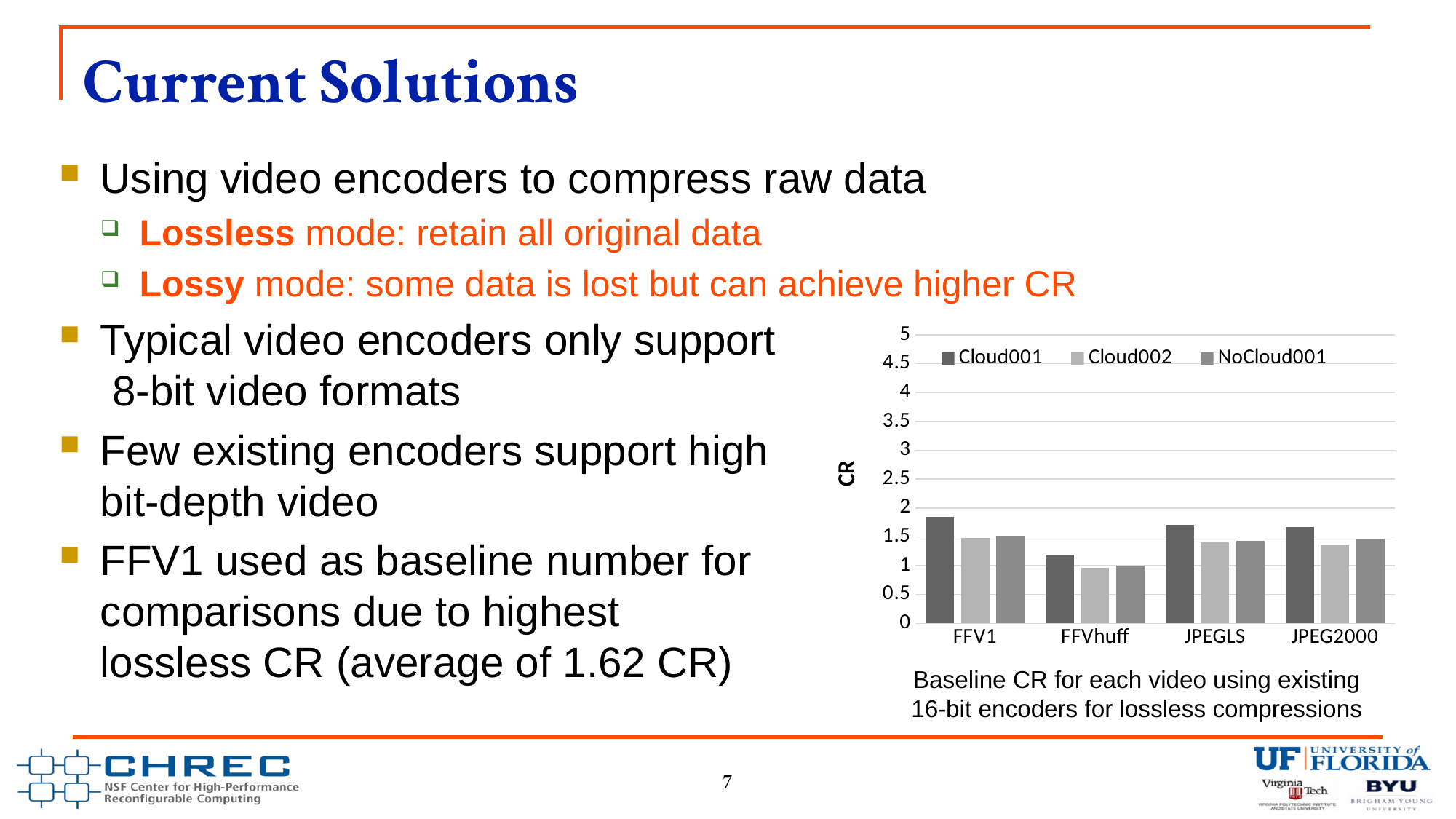

# Current Solutions
Using video encoders to compress raw data
Lossless mode: retain all original data
Lossy mode: some data is lost but can achieve higher CR
Typical video encoders only support
 8-bit video formats
Few existing encoders support high
bit-depth video
FFV1 used as baseline number for
comparisons due to highest
lossless CR (average of 1.62 CR)

### Chart

| Category | Cloud001 | Cloud002 | NoCloud001 |
|---|---|---|---|
| FFV1 | 1.849545201093296 | 1.475924715504354 | 1.515581905691686 |
| FFVhuff | 1.189087190314386 | 0.96699950221077 | 1.0012372560744 |
| JPEGLS | 1.70102343550909 | 1.400969360158661 | 1.433046623534604 |
| JPEG2000 | 1.67 | 1.36 | 1.45 |
Baseline CR for each video using existing 16-bit encoders for lossless compressions
7